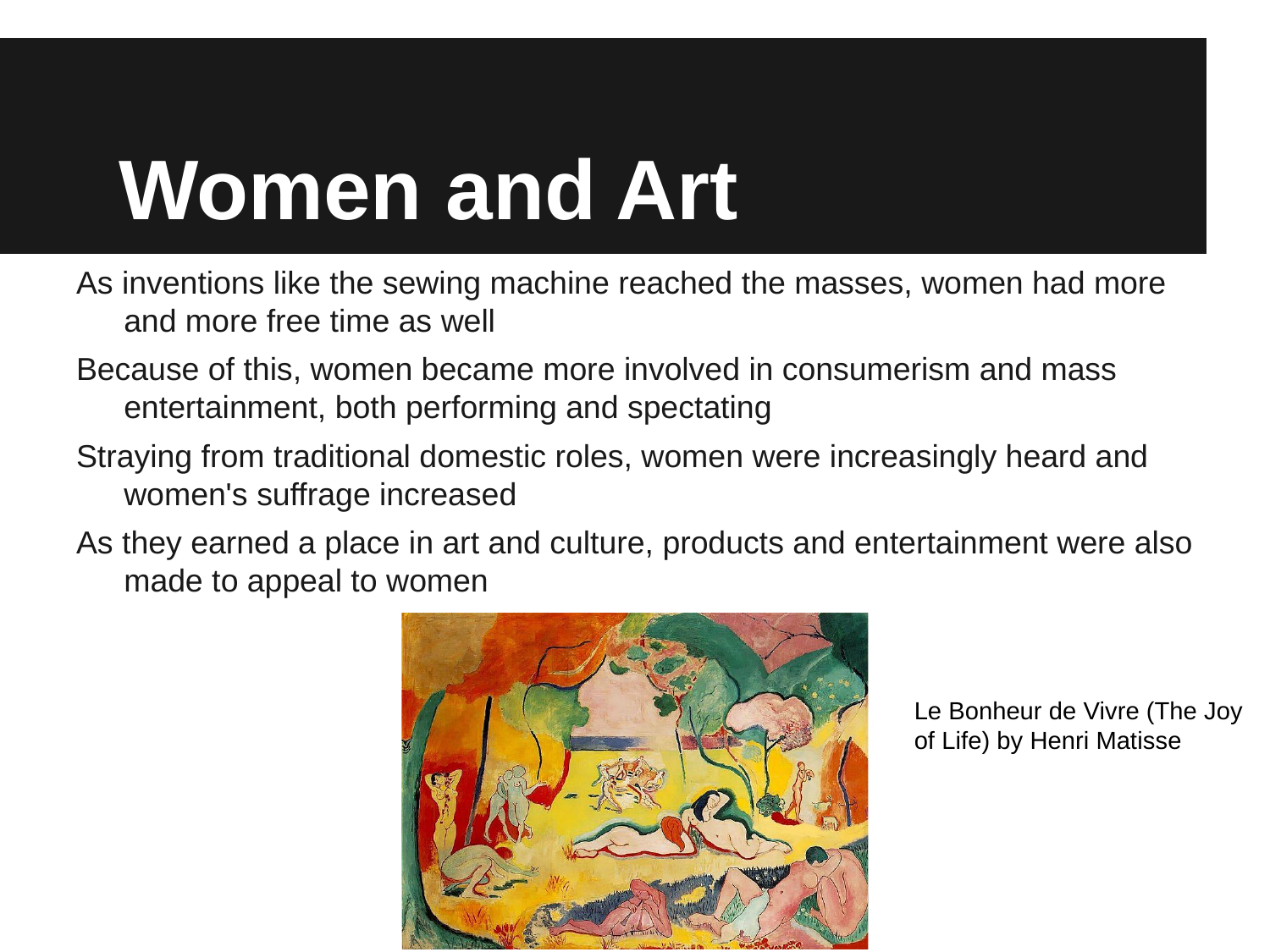

# Women and Art
As inventions like the sewing machine reached the masses, women had more and more free time as well
Because of this, women became more involved in consumerism and mass entertainment, both performing and spectating
Straying from traditional domestic roles, women were increasingly heard and women's suffrage increased
As they earned a place in art and culture, products and entertainment were also made to appeal to women

Le Bonheur de Vivre (The Joy of Life) by Henri Matisse